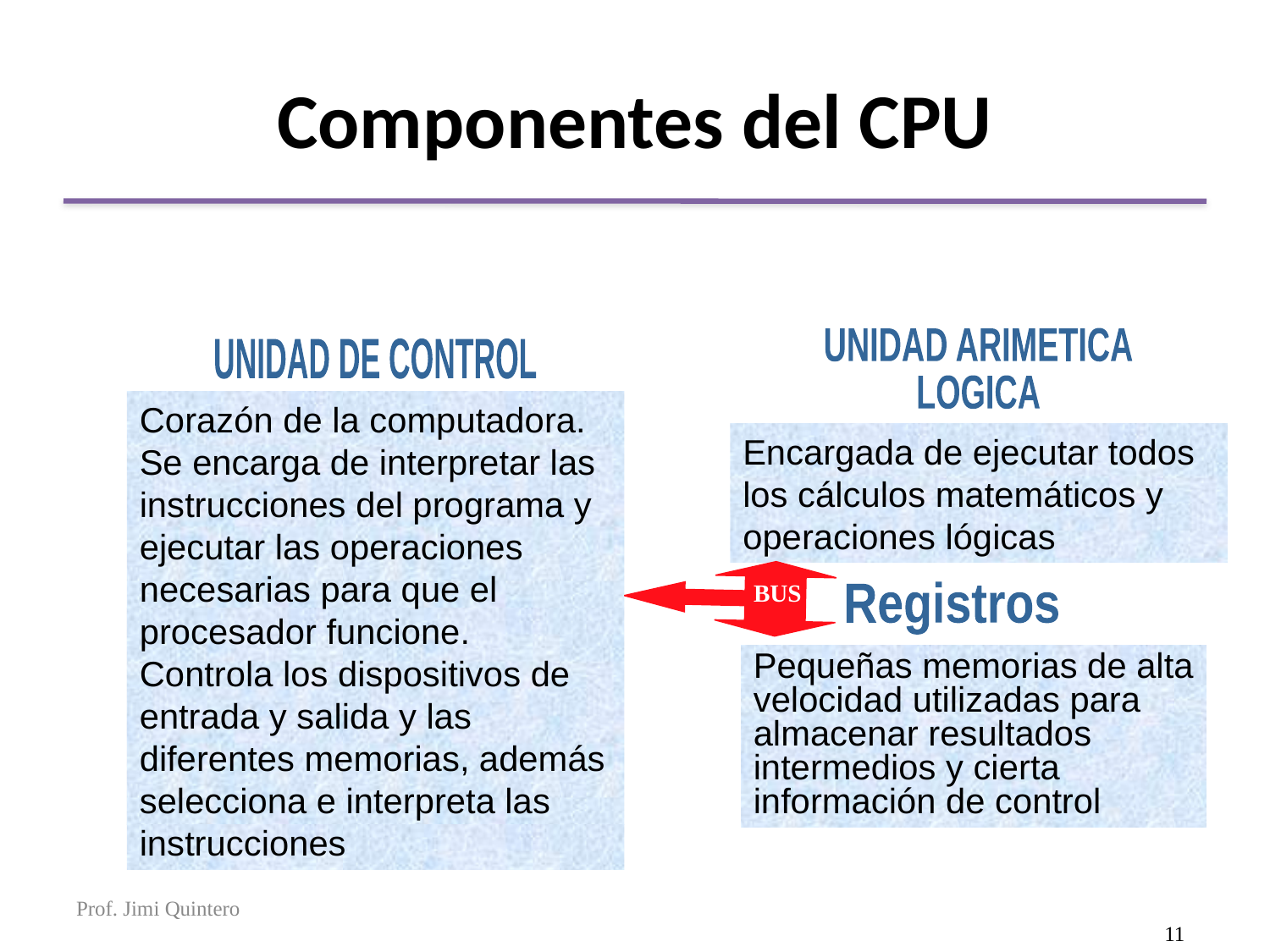

# Componentes del CPU
UNIDAD ARIMETICA
LOGICA
UNIDAD DE CONTROL
Corazón de la computadora. Se encarga de interpretar las instrucciones del programa y ejecutar las operaciones necesarias para que el procesador funcione. Controla los dispositivos de entrada y salida y las diferentes memorias, además selecciona e interpreta las instrucciones
Encargada de ejecutar todos los cálculos matemáticos y operaciones lógicas

BUS
Registros
Pequeñas memorias de alta velocidad utilizadas para almacenar resultados intermedios y cierta información de control
Prof. Jimi Quintero
11